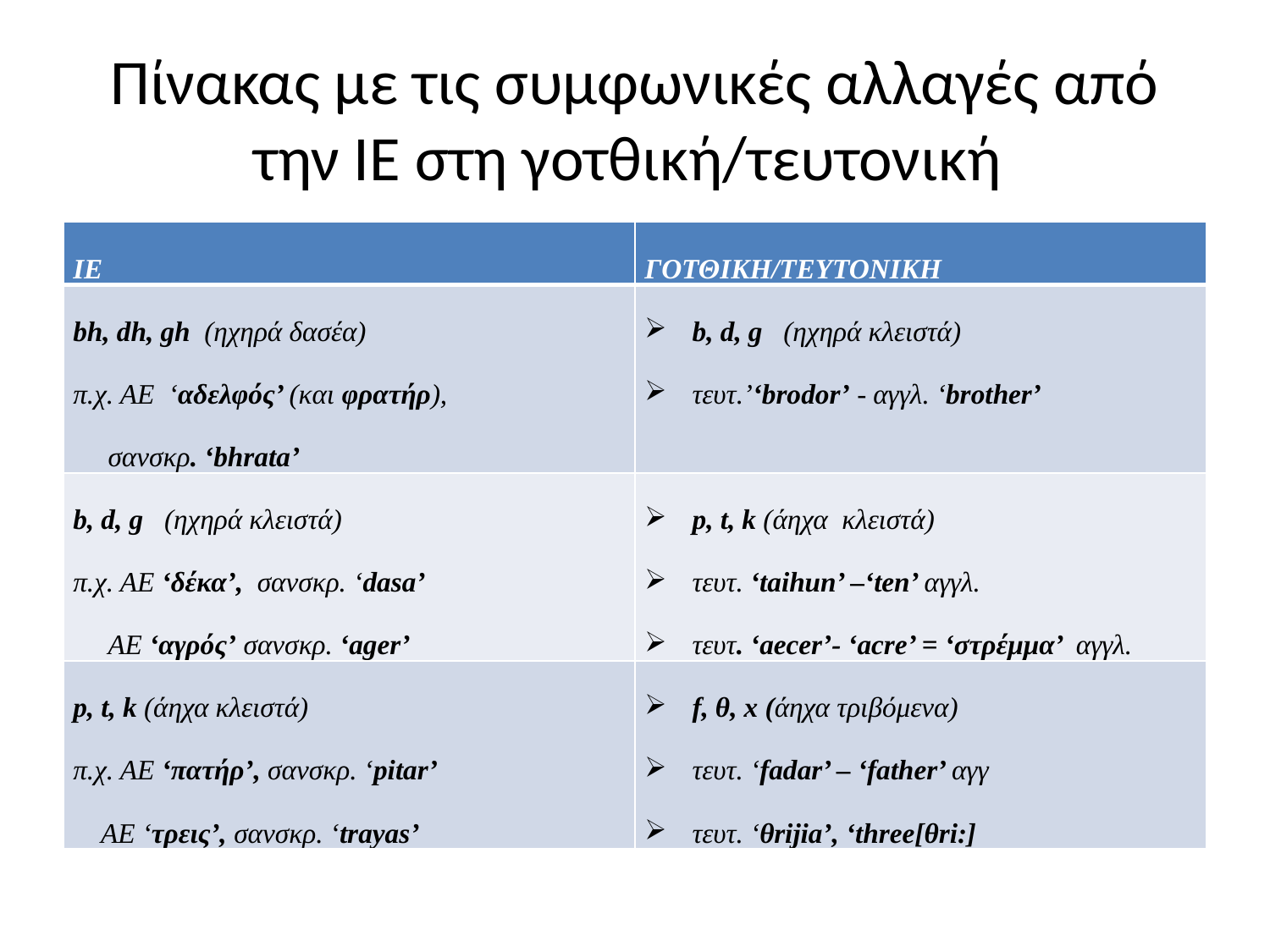

# Πίνακας με τις συμφωνικές αλλαγές από την ΙΕ στη γοτθική/τευτονική
| ΙΕ | ΓΟΤΘΙΚΗ/ΤΕΥΤΟΝΙΚΗ |
| --- | --- |
| bh, dh, gh (ηχηρά δασέα) π.χ. ΑΕ ‘αδελφός’ (και φρατήρ), σανσκρ. ‘bhrata’ | b, d, g (ηχηρά κλειστά) τευτ.’‘brodor’ - αγγλ. ‘brother’ |
| b, d, g (ηχηρά κλειστά) π.χ. ΑΕ ‘δέκα’, σανσκρ. ‘dasa’ ΑΕ ‘αγρός’ σανσκρ. ‘ager’ | p, t, k (άηχα κλειστά) τευτ. ‘taihun’ –‘ten’ αγγλ. τευτ. ‘aecer’- ‘acre’ = ‘στρέμμα’ αγγλ. |
| p, t, k (άηχα κλειστά) π.χ. ΑΕ ‘πατήρ’, σανσκρ. ‘pitar’ ΑΕ ‘τρεις’, σανσκρ. ‘trayas’ | f, θ, x (άηχα τριβόμενα) τευτ. ‘fadar’ – ‘father’ αγγ τευτ. ‘θrijia’, ‘three[θri:] |